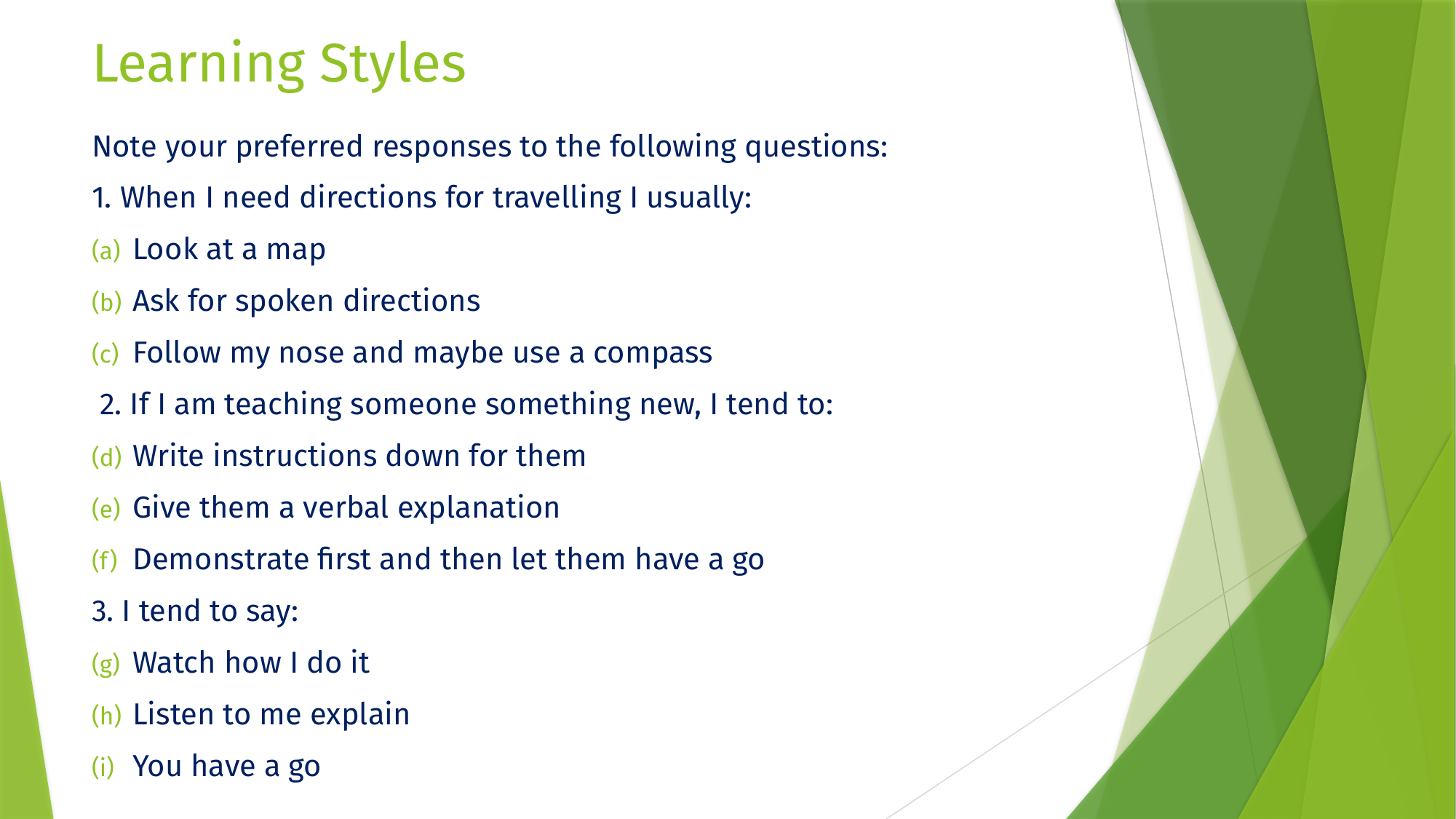

# Learning Styles
Note your preferred responses to the following questions:
1. When I need directions for travelling I usually:
Look at a map
Ask for spoken directions
Follow my nose and maybe use a compass
 2. If I am teaching someone something new, I tend to:
Write instructions down for them
Give them a verbal explanation
Demonstrate first and then let them have a go
3. I tend to say:
Watch how I do it
Listen to me explain
You have a go